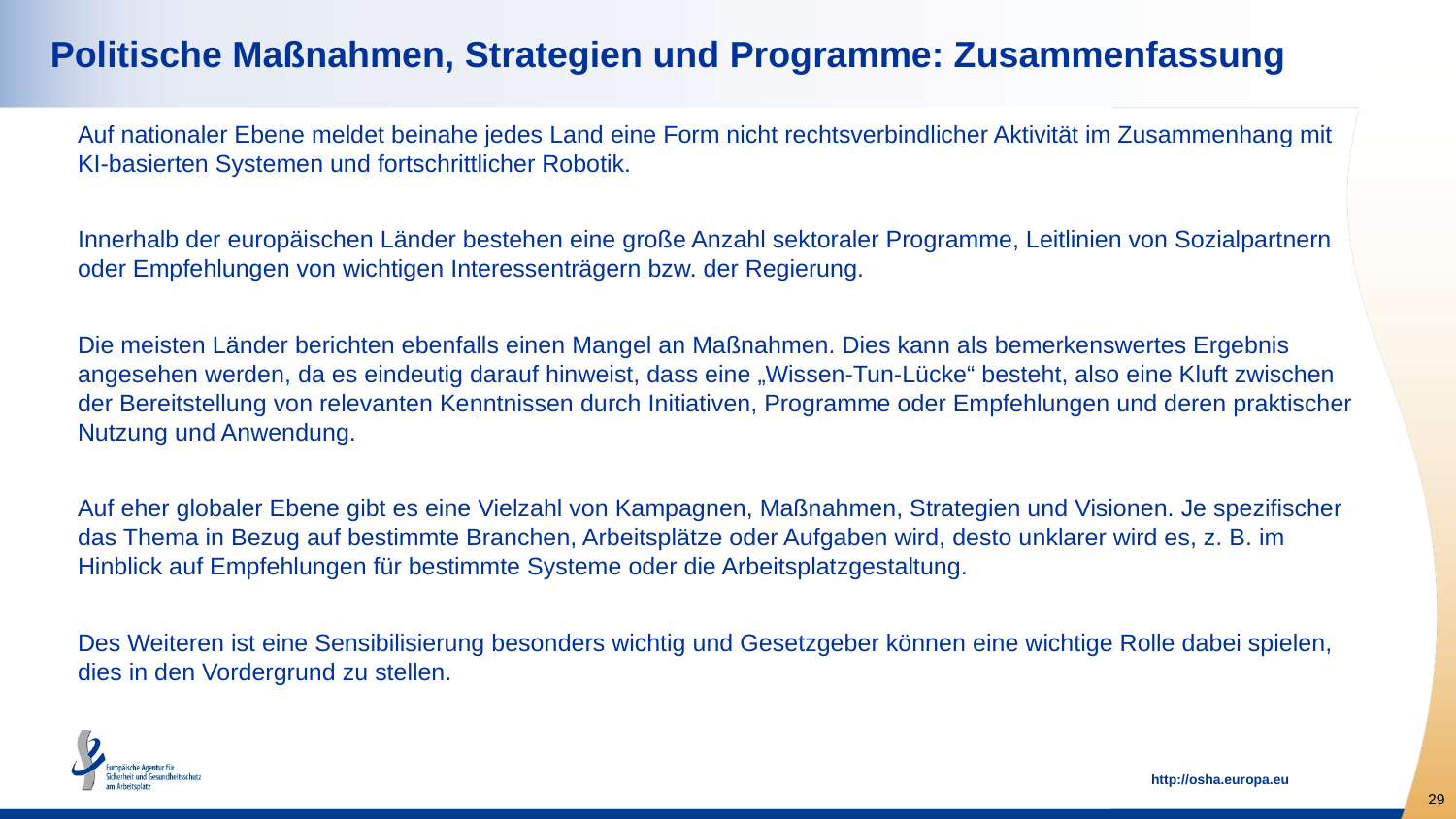

# Politische Maßnahmen, Strategien und Programme: Zusammenfassung
Auf nationaler Ebene meldet beinahe jedes Land eine Form nicht rechtsverbindlicher Aktivität im Zusammenhang mit KI-basierten Systemen und fortschrittlicher Robotik.

Innerhalb der europäischen Länder bestehen eine große Anzahl sektoraler Programme, Leitlinien von Sozialpartnern oder Empfehlungen von wichtigen Interessenträgern bzw. der Regierung.

Die meisten Länder berichten ebenfalls einen Mangel an Maßnahmen. Dies kann als bemerkenswertes Ergebnis angesehen werden, da es eindeutig darauf hinweist, dass eine „Wissen-Tun-Lücke“ besteht, also eine Kluft zwischen der Bereitstellung von relevanten Kenntnissen durch Initiativen, Programme oder Empfehlungen und deren praktischer Nutzung und Anwendung.

Auf eher globaler Ebene gibt es eine Vielzahl von Kampagnen, Maßnahmen, Strategien und Visionen. Je spezifischer das Thema in Bezug auf bestimmte Branchen, Arbeitsplätze oder Aufgaben wird, desto unklarer wird es, z. B. im Hinblick auf Empfehlungen für bestimmte Systeme oder die Arbeitsplatzgestaltung.

Des Weiteren ist eine Sensibilisierung besonders wichtig und Gesetzgeber können eine wichtige Rolle dabei spielen, dies in den Vordergrund zu stellen.